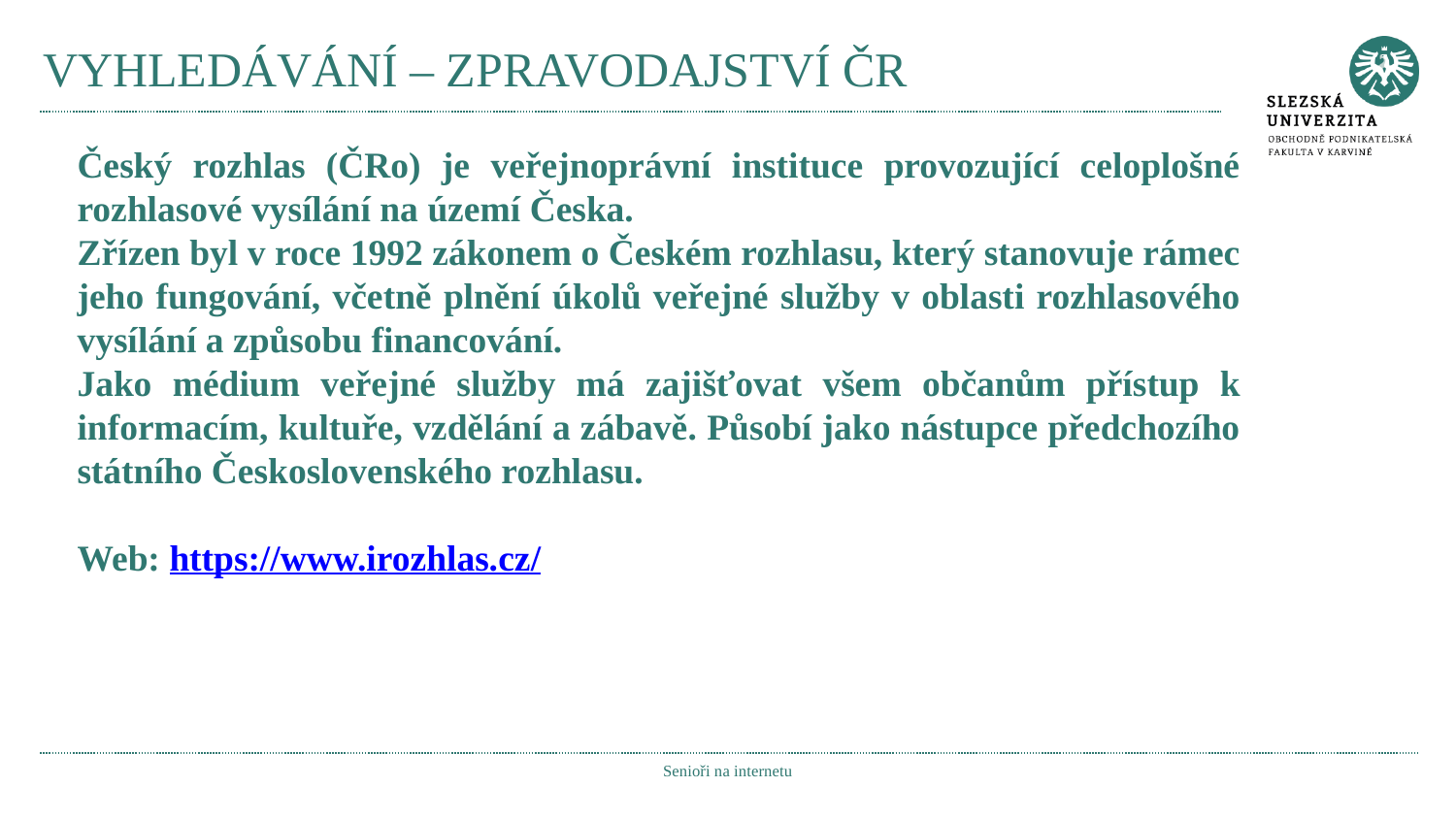

# VYHLEDÁVÁNÍ – ZPRAVODAJSTVÍ ČR
Český rozhlas (ČRo) je veřejnoprávní instituce provozující celoplošné rozhlasové vysílání na území Česka.
Zřízen byl v roce 1992 zákonem o Českém rozhlasu, který stanovuje rámec jeho fungování, včetně plnění úkolů veřejné služby v oblasti rozhlasového vysílání a způsobu financování.
Jako médium veřejné služby má zajišťovat všem občanům přístup k informacím, kultuře, vzdělání a zábavě. Působí jako nástupce předchozího státního Československého rozhlasu.

Web: https://www.irozhlas.cz/

Senioři na internetu